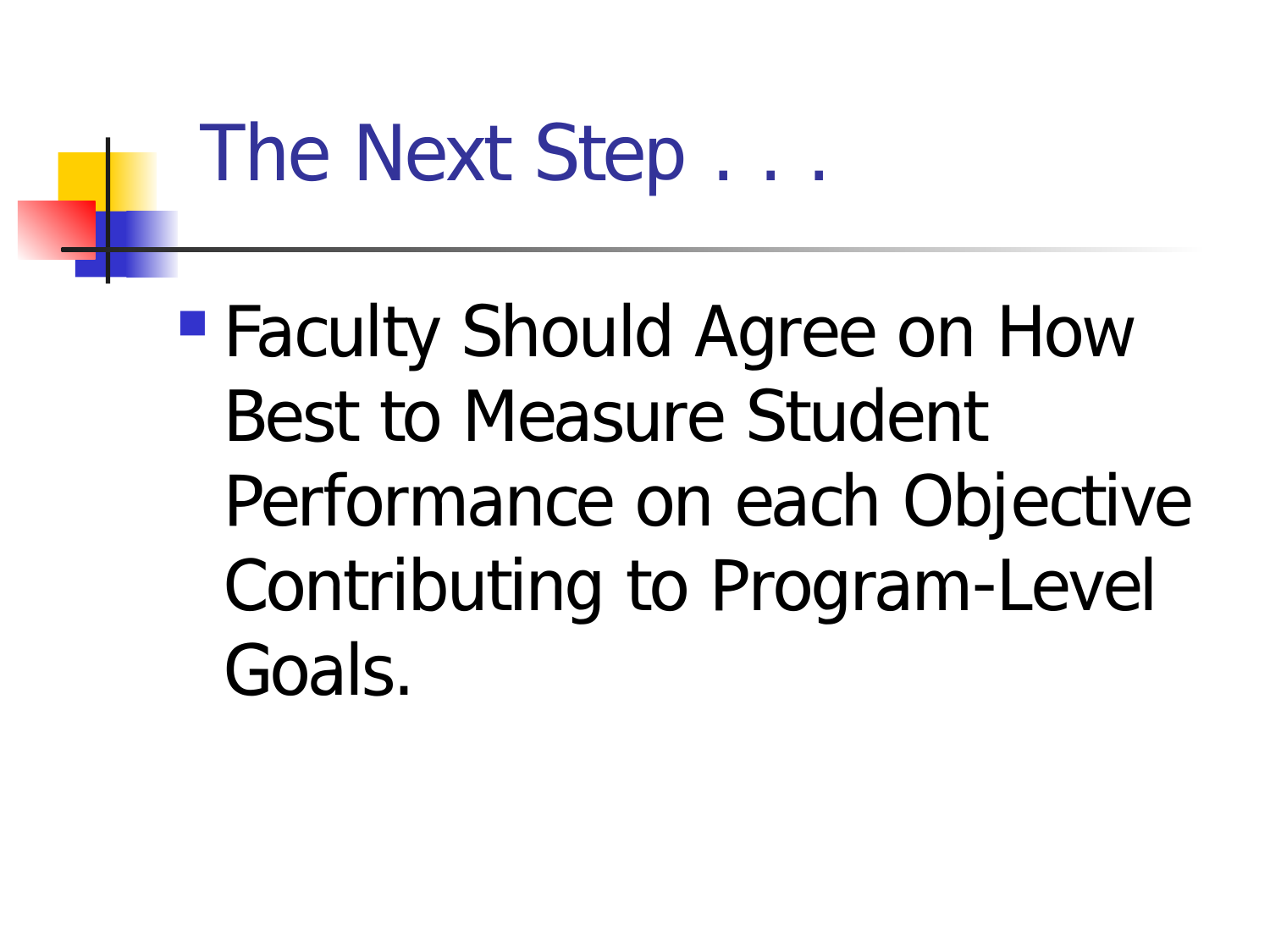

# The Next Step . . .
Faculty Should Agree on How Best to Measure Student Performance on each Objective Contributing to Program-Level Goals.